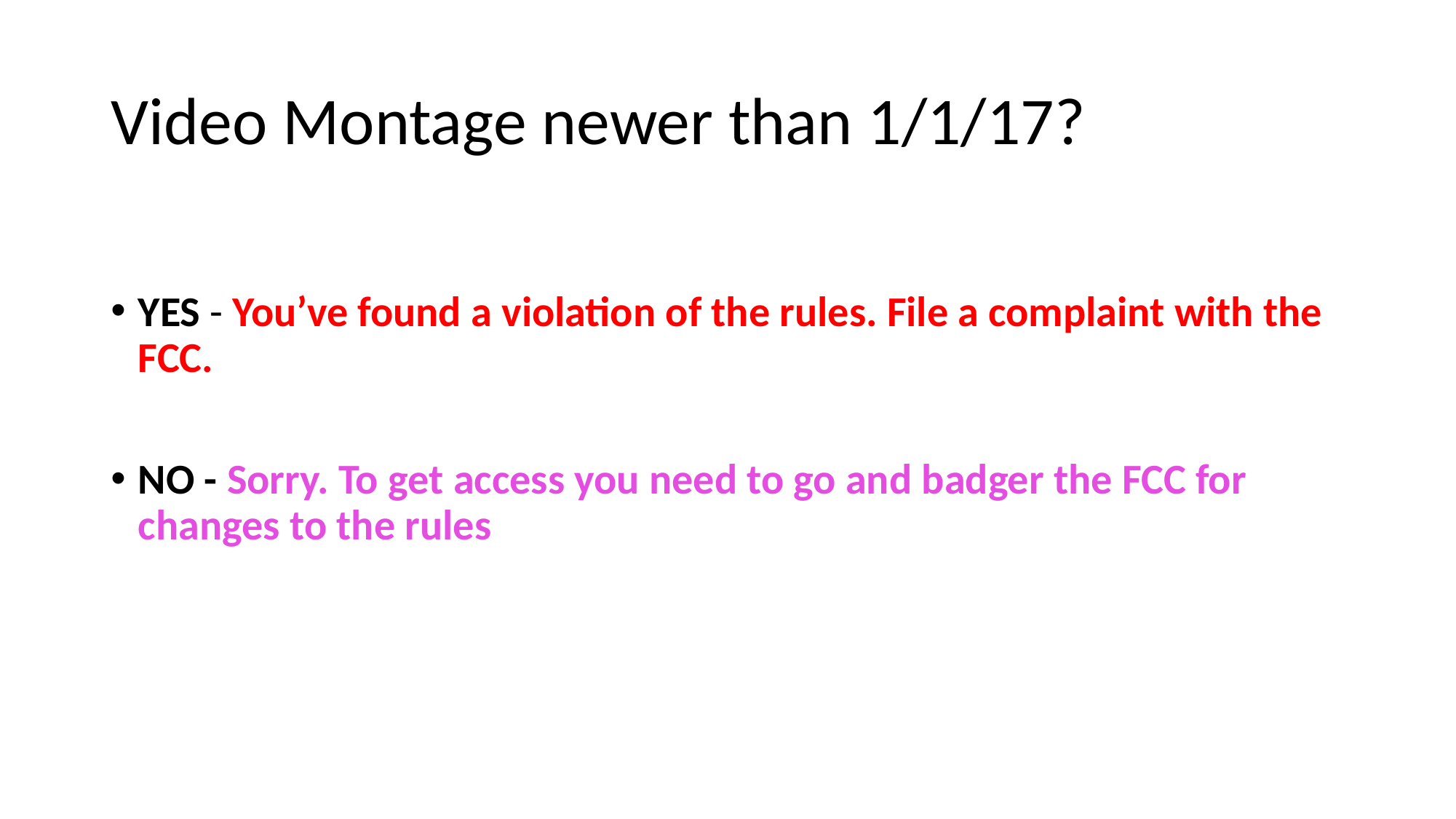

# Video Montage newer than 1/1/17?

YES - You’ve found a violation of the rules. File a complaint with the FCC.

NO - Sorry. To get access you need to go and badger the FCC for changes to the rules